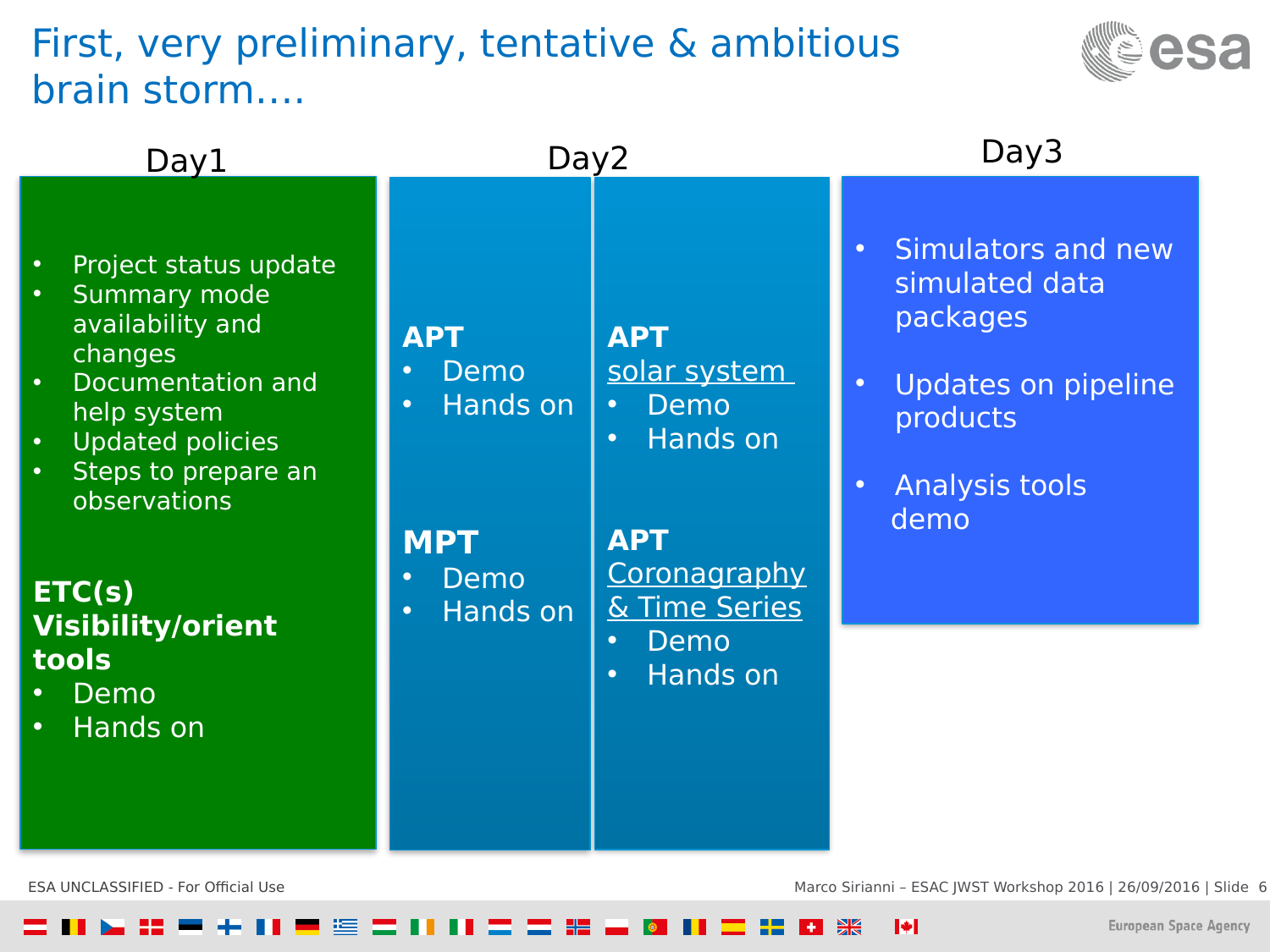

# First, very preliminary, tentative & ambitious  brain storm….
Day3
Day2
Day1
Project status update
Summary mode availability and changes
Documentation and help system
Updated policies
Steps to prepare an observations

ETC(s) Visibility/orient tools
Demo
Hands on

Simulators and new simulated data packages

Updates on pipeline products

Analysis tools
    demo

APT
Demo
Hands on

MPT
Demo
Hands on

APT
solar system
Demo
Hands on

APT
Coronagraphy
& Time Series
Demo
Hands on